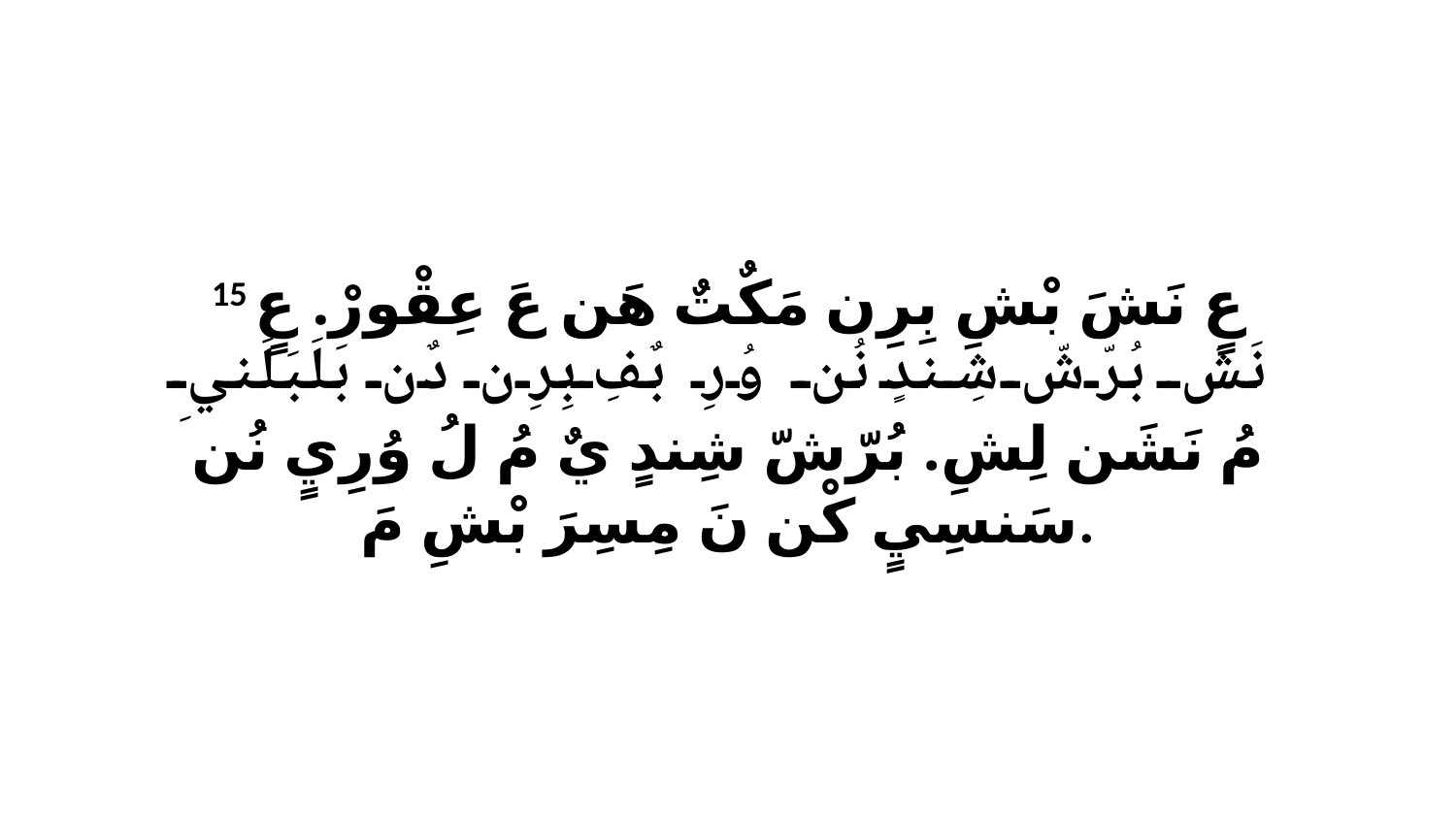

15 عٍ نَشَ بْشِ بِرِن مَكٌتٌ هَن عَ عِقْورْ. عٍ نَشَ بُرّشّ شِندٍ نُن وُرِ بٌفِ بِرِن دٌن بَلَبَلَنيِ مُ نَشَن لِشِ. بُرّشّ شِندٍ يٌ مُ لُ وُرِيٍ نُن سَنسِيٍ كْن نَ مِسِرَ بْشِ مَ.